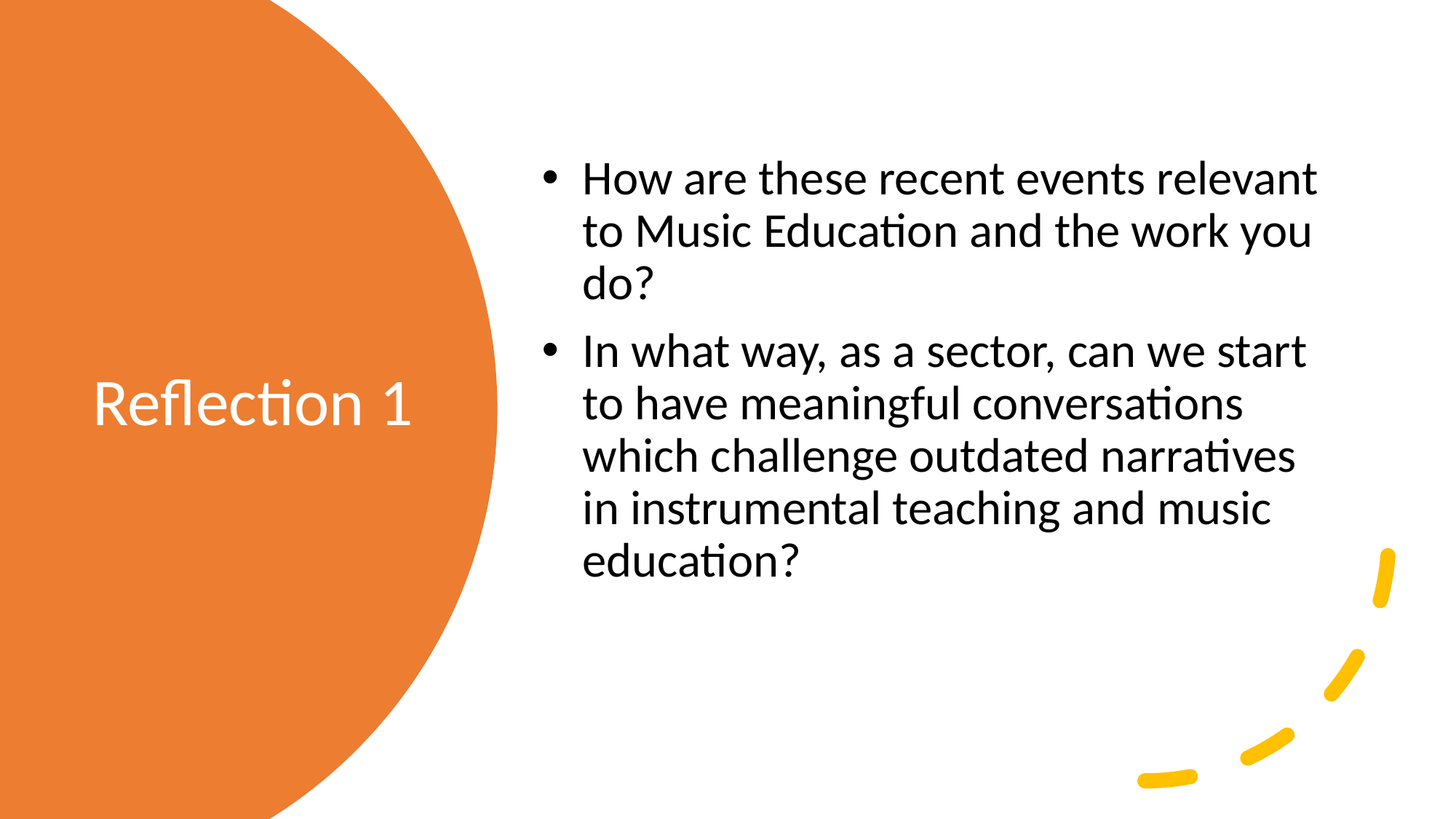

How are these recent events relevant to Music Education and the work you do?
In what way, as a sector, can we start to have meaningful conversations which challenge outdated narratives in instrumental teaching and music education?

# Reflection 1